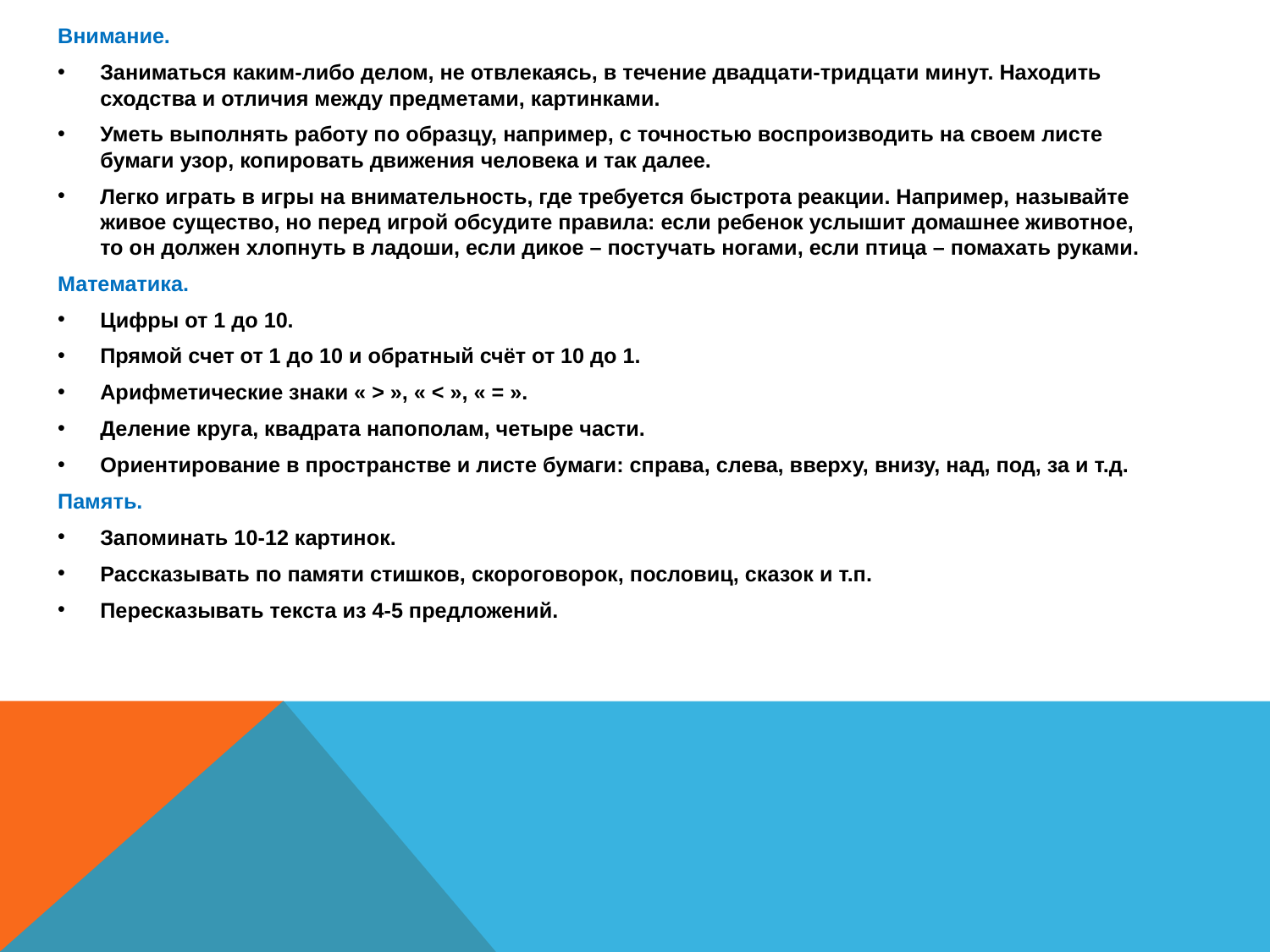

#
Внимание.
Заниматься каким-либо делом, не отвлекаясь, в течение двадцати-тридцати минут. Находить сходства и отличия между предметами, картинками.
Уметь выполнять работу по образцу, например, с точностью воспроизводить на своем листе бумаги узор, копировать движения человека и так далее.
Легко играть в игры на внимательность, где требуется быстрота реакции. Например, называйте живое существо, но перед игрой обсудите правила: если ребенок услышит домашнее животное, то он должен хлопнуть в ладоши, если дикое – постучать ногами, если птица – помахать руками.
Математика.
Цифры от 1 до 10.
Прямой счет от 1 до 10 и обратный счёт от 10 до 1.
Арифметические знаки « > », « < », « = ».
Деление круга, квадрата напополам, четыре части.
Ориентирование в пространстве и листе бумаги: справа, слева, вверху, внизу, над, под, за и т.д.
Память.
Запоминать 10-12 картинок.
Рассказывать по памяти стишков, скороговорок, пословиц, сказок и т.п.
Пересказывать текста из 4-5 предложений.